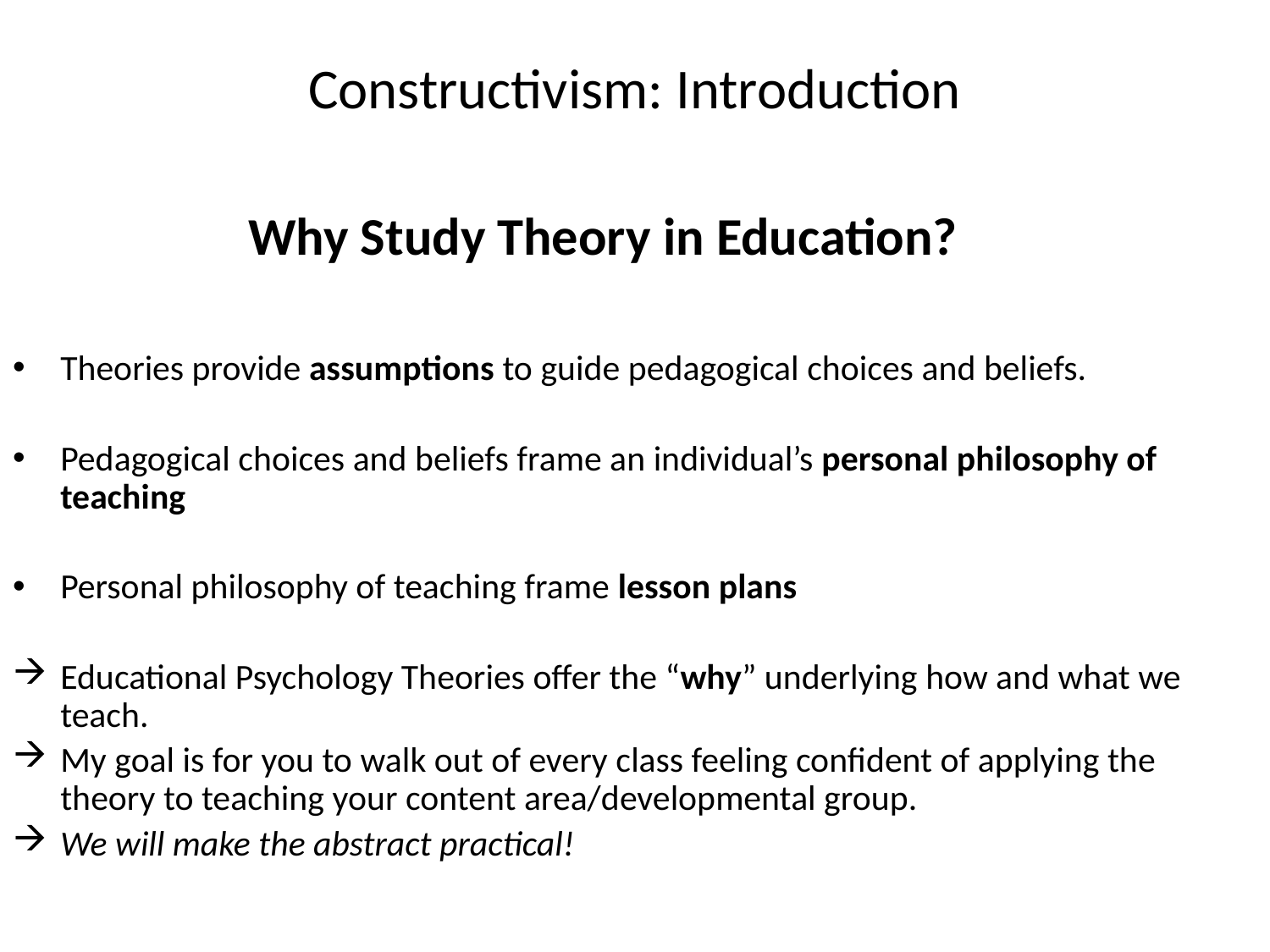

# Constructivism: Introduction
Why Study Theory in Education?

Theories provide assumptions to guide pedagogical choices and beliefs.

Pedagogical choices and beliefs frame an individual’s personal philosophy of teaching

Personal philosophy of teaching frame lesson plans

Educational Psychology Theories offer the “why” underlying how and what we teach.
My goal is for you to walk out of every class feeling confident of applying the theory to teaching your content area/developmental group.
We will make the abstract practical!